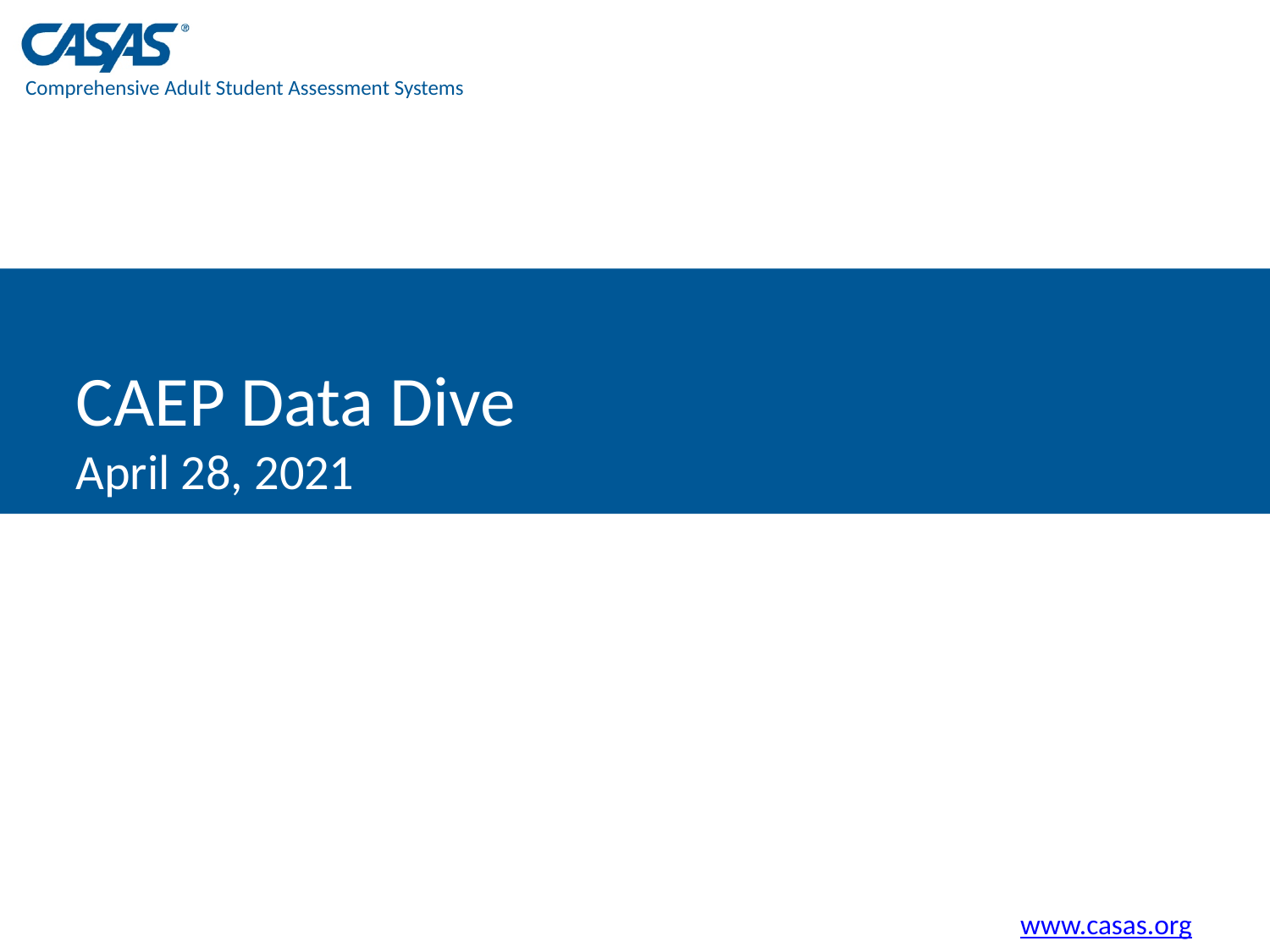

# CAEP Data Dive April 28, 2021

www.casas.org